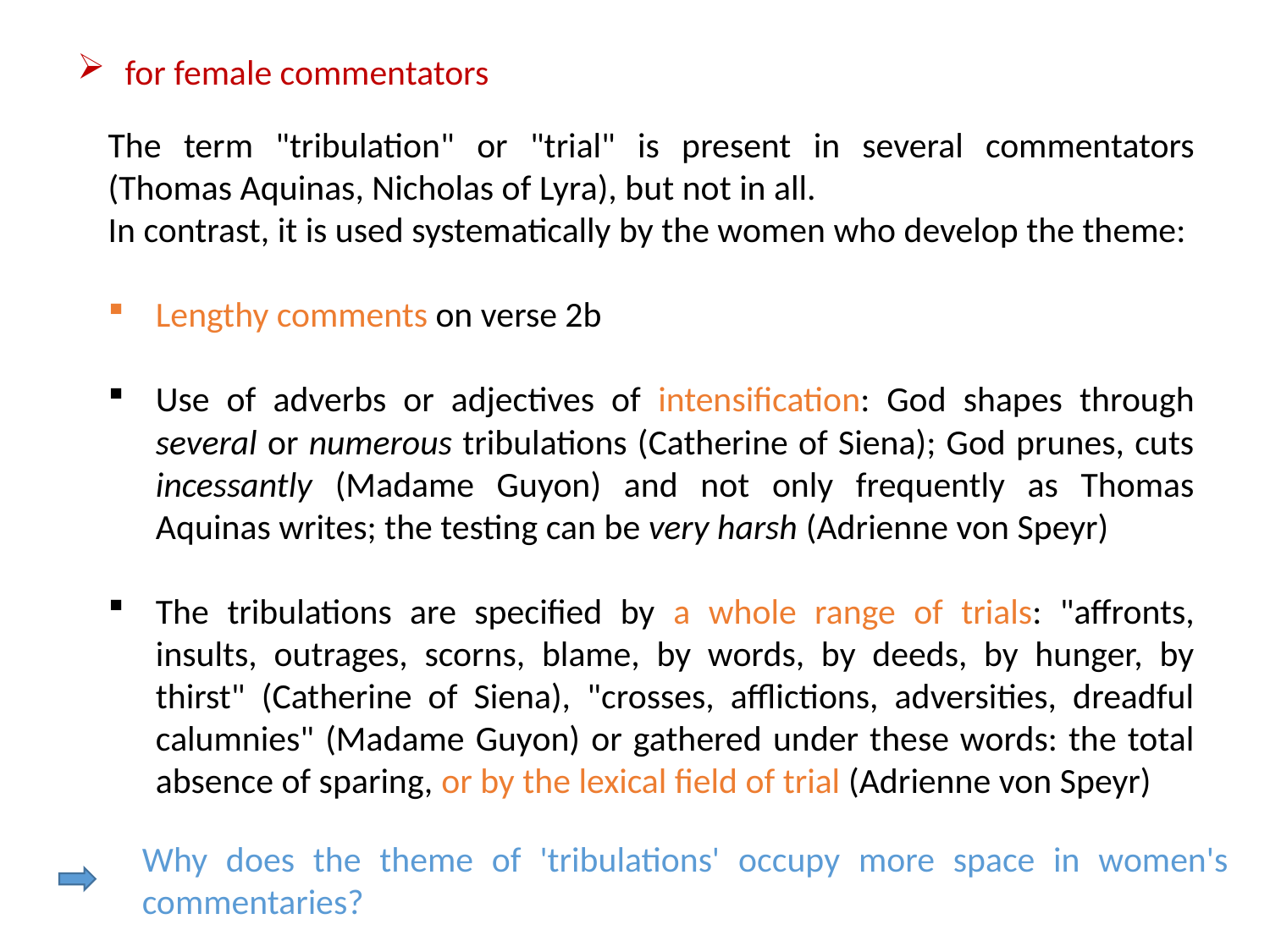

for female commentators
The term "tribulation" or "trial" is present in several commentators (Thomas Aquinas, Nicholas of Lyra), but not in all.
In contrast, it is used systematically by the women who develop the theme:

Lengthy comments on verse 2b

Use of adverbs or adjectives of intensification: God shapes through several or numerous tribulations (Catherine of Siena); God prunes, cuts incessantly (Madame Guyon) and not only frequently as Thomas Aquinas writes; the testing can be very harsh (Adrienne von Speyr)

The tribulations are specified by a whole range of trials: "affronts, insults, outrages, scorns, blame, by words, by deeds, by hunger, by thirst" (Catherine of Siena), "crosses, afflictions, adversities, dreadful calumnies" (Madame Guyon) or gathered under these words: the total absence of sparing, or by the lexical field of trial (Adrienne von Speyr)
Why does the theme of 'tribulations' occupy more space in women's commentaries?